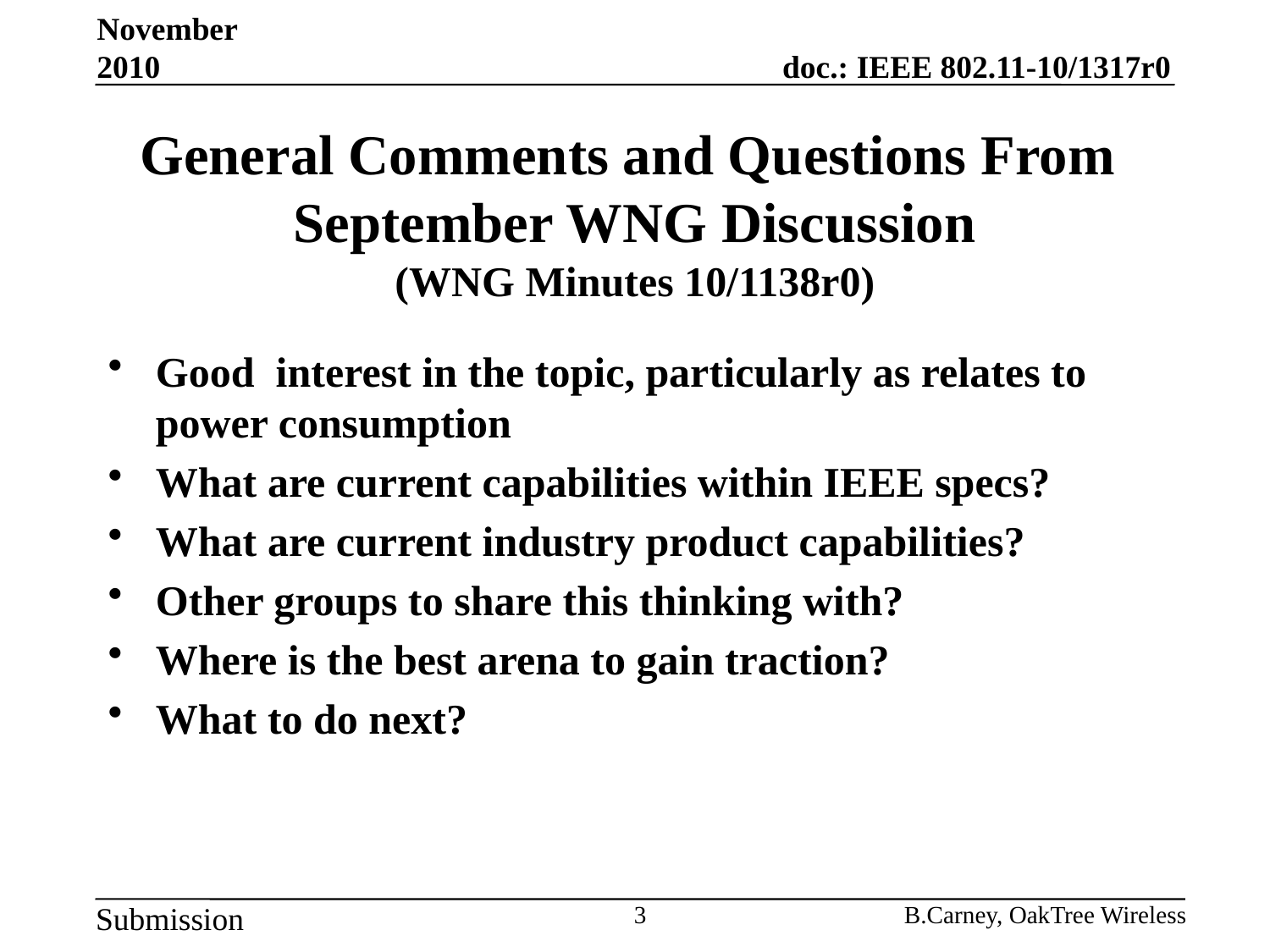

November 2010
# General Comments and Questions From September WNG Discussion (WNG Minutes 10/1138r0)
Good  interest in the topic, particularly as relates to power consumption
What are current capabilities within IEEE specs?
What are current industry product capabilities?
Other groups to share this thinking with?
Where is the best arena to gain traction?
What to do next?

3
B.Carney, OakTree Wireless